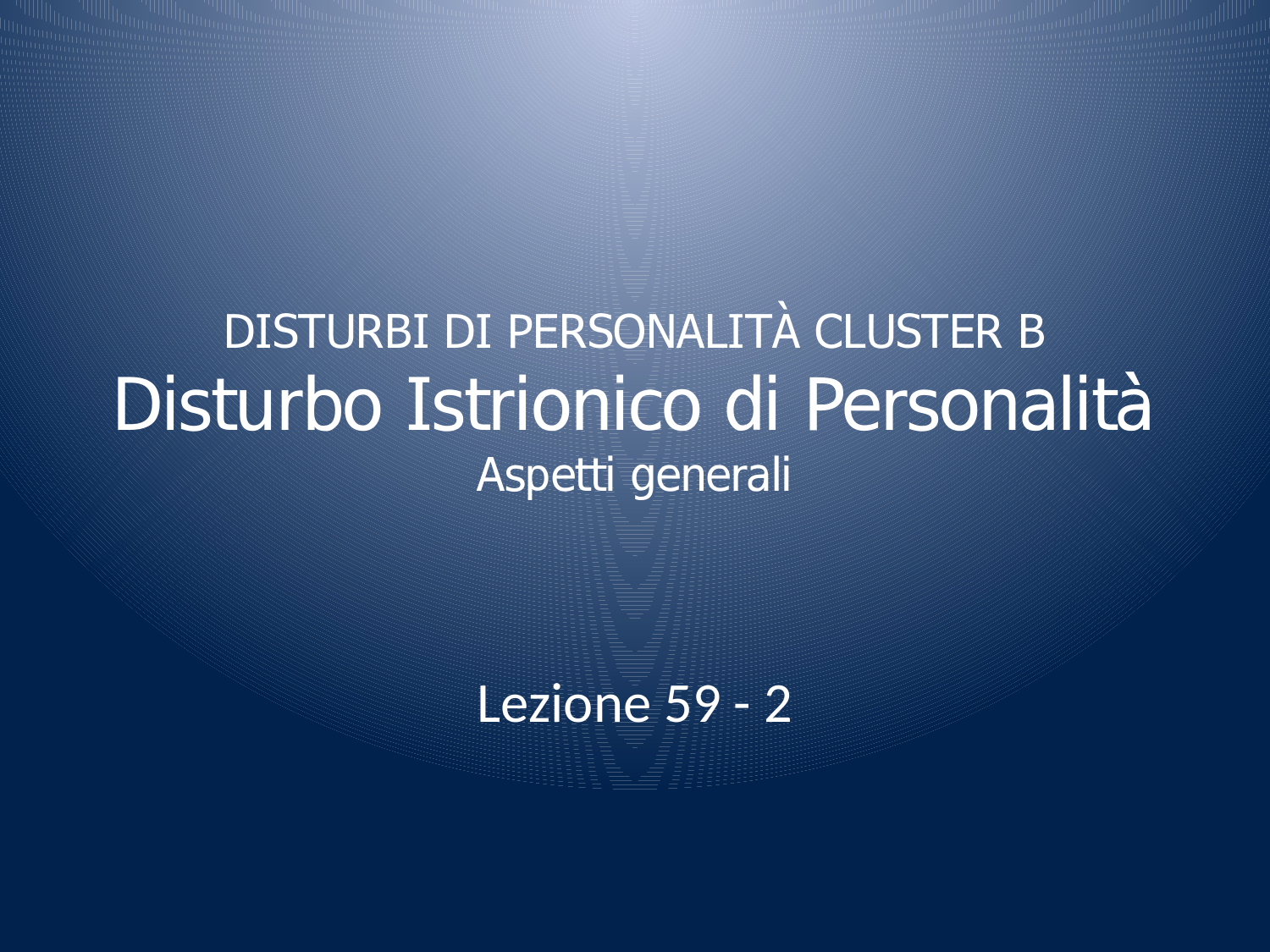

# DISTURBI DI PERSONALITÀ CLUSTER B Disturbo Istrionico di Personalità Aspetti generali
Lezione 59 - 2